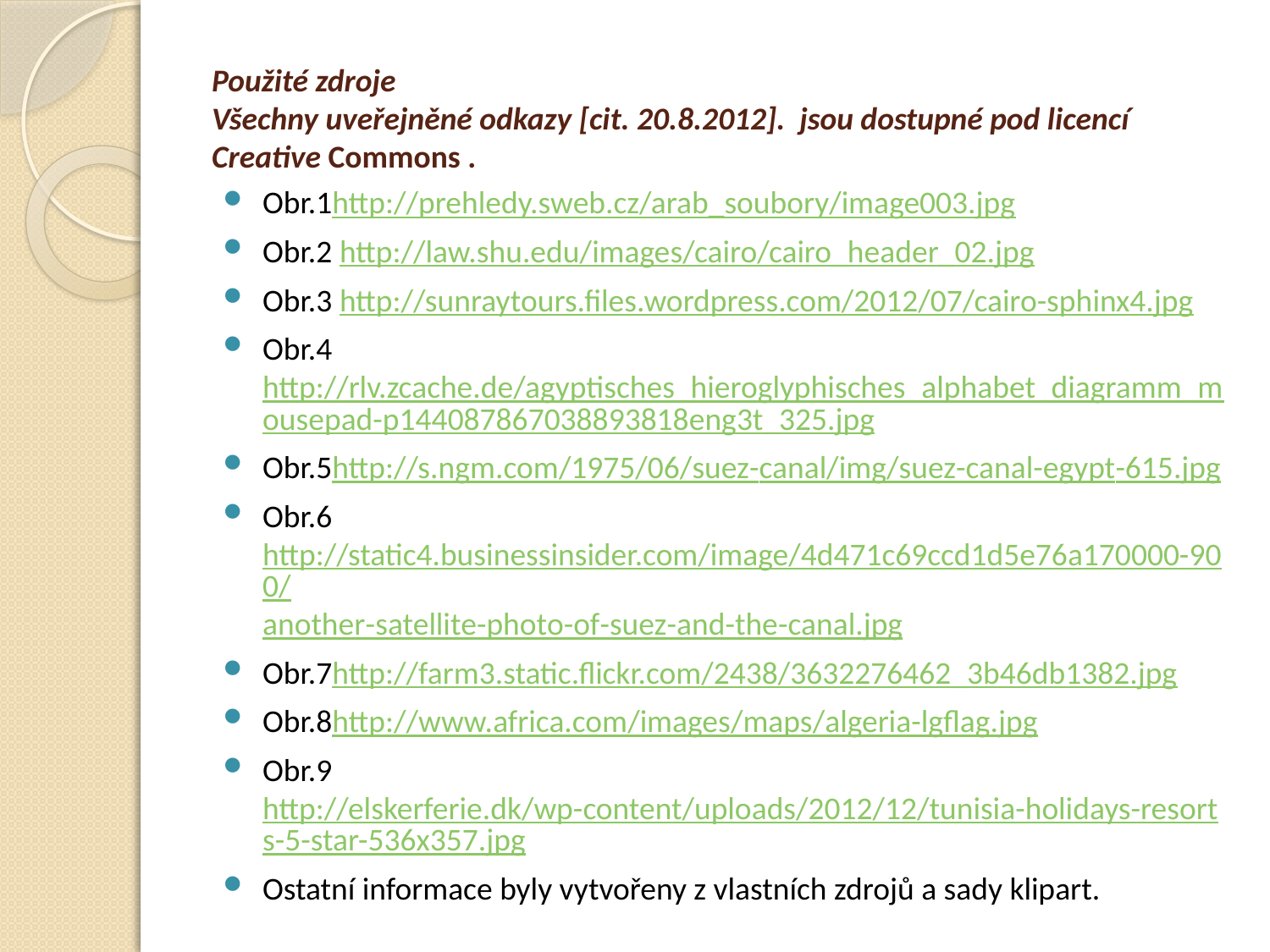

# Použité zdroje Všechny uveřejněné odkazy [cit. 20.8.2012].  jsou dostupné pod licencí Creative Commons .
Obr.1http://prehledy.sweb.cz/arab_soubory/image003.jpg
Obr.2 http://law.shu.edu/images/cairo/cairo_header_02.jpg
Obr.3 http://sunraytours.files.wordpress.com/2012/07/cairo-sphinx4.jpg
Obr.4http://rlv.zcache.de/agyptisches_hieroglyphisches_alphabet_diagramm_mousepad-p144087867038893818eng3t_325.jpg
Obr.5http://s.ngm.com/1975/06/suez-canal/img/suez-canal-egypt-615.jpg
Obr.6http://static4.businessinsider.com/image/4d471c69ccd1d5e76a170000-900/another-satellite-photo-of-suez-and-the-canal.jpg
Obr.7http://farm3.static.flickr.com/2438/3632276462_3b46db1382.jpg
Obr.8http://www.africa.com/images/maps/algeria-lgflag.jpg
Obr.9http://elskerferie.dk/wp-content/uploads/2012/12/tunisia-holidays-resorts-5-star-536x357.jpg
Ostatní informace byly vytvořeny z vlastních zdrojů a sady klipart.